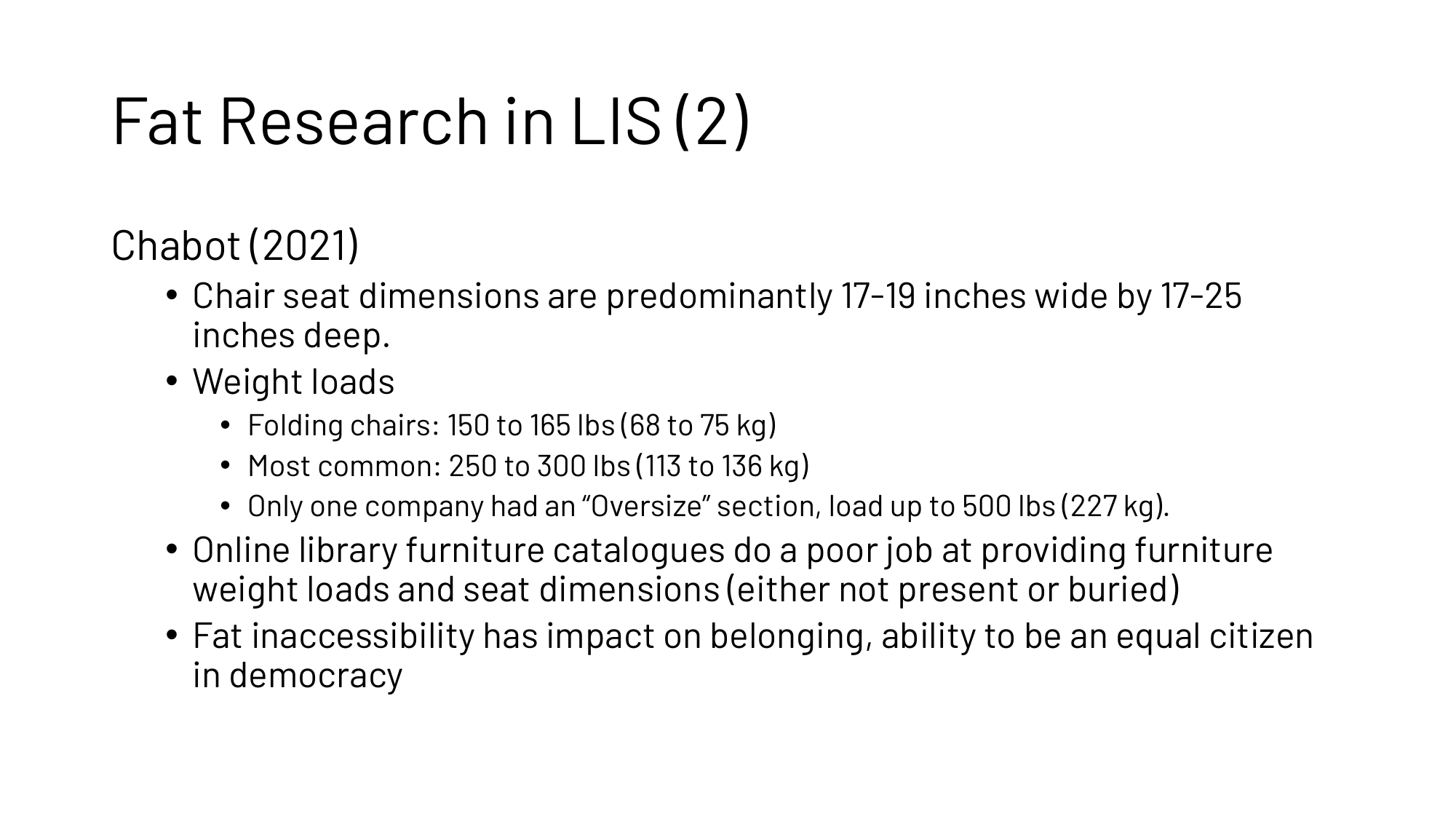

# Fat Research in LIS (2)
Chabot (2021)
Chair seat dimensions are predominantly 17-19 inches wide by 17-25 inches deep.
Weight loads
Folding chairs: 150 to 165 lbs (68 to 75 kg)
Most common: 250 to 300 lbs (113 to 136 kg)
Only one company had an “Oversize” section, load up to 500 lbs (227 kg).
Online library furniture catalogues do a poor job at providing furniture weight loads and seat dimensions (either not present or buried)
Fat inaccessibility has impact on belonging, ability to be an equal citizen in democracy